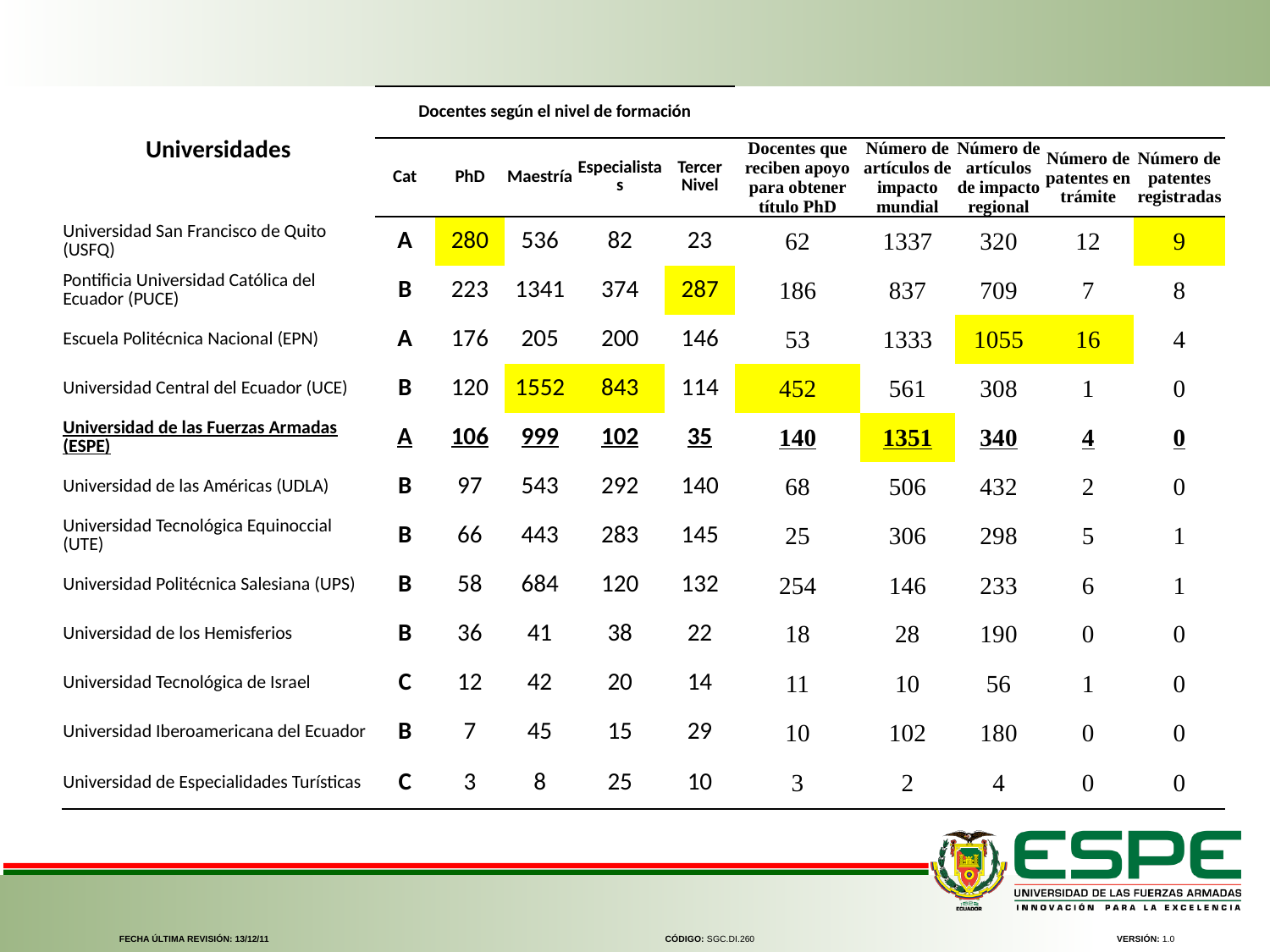

| Universidades | Docentes según el nivel de formación |  |  |  |  |  |  |  |  |  |
| --- | --- | --- | --- | --- | --- | --- | --- | --- | --- | --- |
|  | Cat | PhD | Maestría | Especialistas | Tercer Nivel | Docentes que reciben apoyo para obtener título PhD | Número de artículos de impacto mundial | Número de artículos de impacto regional | Número de patentes en trámite | Número de patentes registradas |
| Universidad San Francisco de Quito (USFQ) | A | 280 | 536 | 82 | 23 | 62 | 1337 | 320 | 12 | 9 |
| Pontificia Universidad Católica del Ecuador (PUCE) | B | 223 | 1341 | 374 | 287 | 186 | 837 | 709 | 7 | 8 |
| Escuela Politécnica Nacional (EPN) | A | 176 | 205 | 200 | 146 | 53 | 1333 | 1055 | 16 | 4 |
| Universidad Central del Ecuador (UCE) | B | 120 | 1552 | 843 | 114 | 452 | 561 | 308 | 1 | 0 |
| Universidad de las Fuerzas Armadas (ESPE) | A | 106 | 999 | 102 | 35 | 140 | 1351 | 340 | 4 | 0 |
| Universidad de las Américas (UDLA) | B | 97 | 543 | 292 | 140 | 68 | 506 | 432 | 2 | 0 |
| Universidad Tecnológica Equinoccial (UTE) | B | 66 | 443 | 283 | 145 | 25 | 306 | 298 | 5 | 1 |
| Universidad Politécnica Salesiana (UPS) | B | 58 | 684 | 120 | 132 | 254 | 146 | 233 | 6 | 1 |
| Universidad de los Hemisferios | B | 36 | 41 | 38 | 22 | 18 | 28 | 190 | 0 | 0 |
| Universidad Tecnológica de Israel | C | 12 | 42 | 20 | 14 | 11 | 10 | 56 | 1 | 0 |
| Universidad Iberoamericana del Ecuador | B | 7 | 45 | 15 | 29 | 10 | 102 | 180 | 0 | 0 |
| Universidad de Especialidades Turísticas | C | 3 | 8 | 25 | 10 | 3 | 2 | 4 | 0 | 0 |
FECHA ÚLTIMA REVISIÓN: 13/12/11
CÓDIGO: SGC.DI.260
VERSIÓN: 1.0